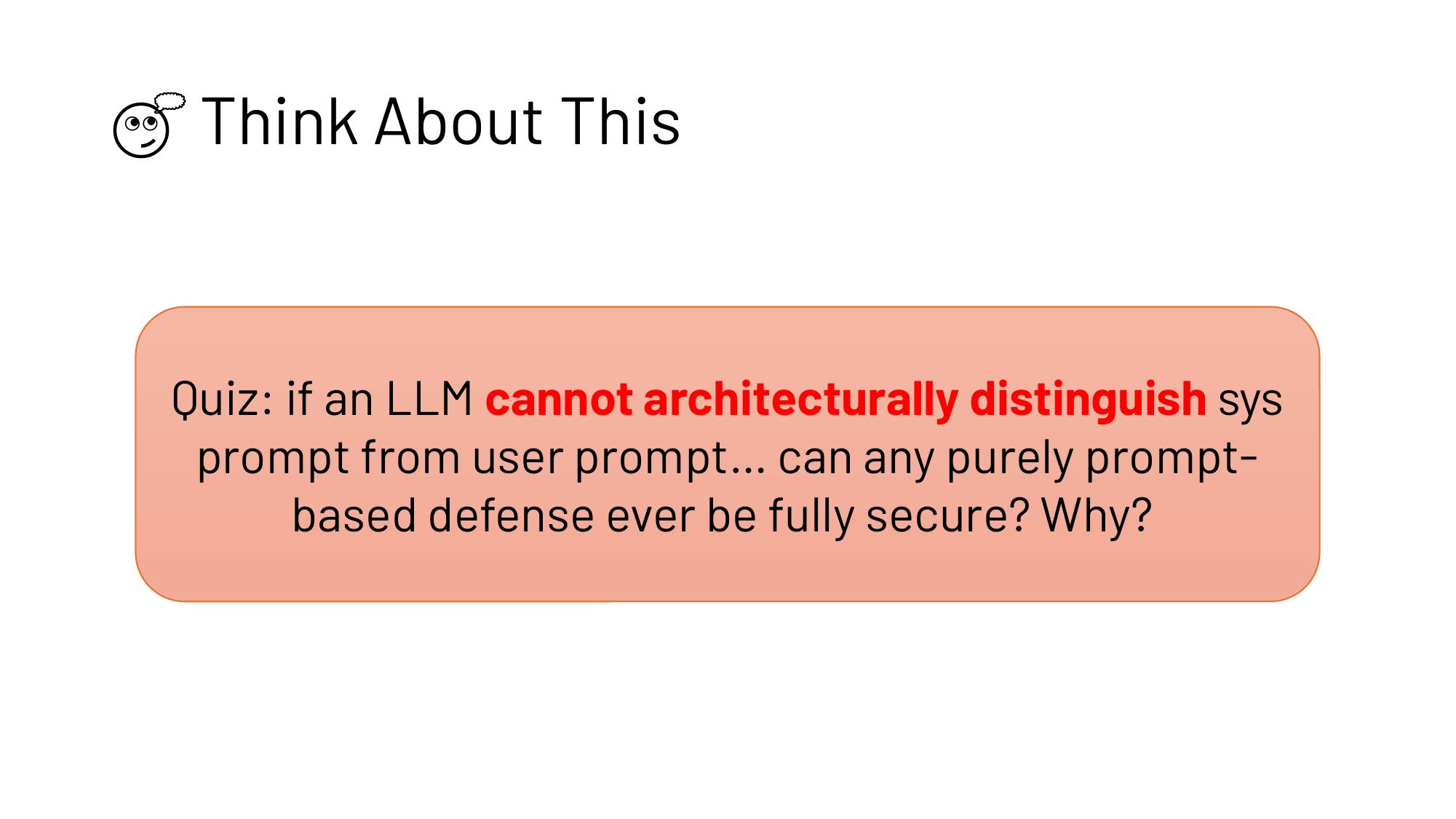

# 🤔 Think About This

Quiz: if an LLM cannot architecturally distinguish sys prompt from user prompt… can any purely prompt-based defense ever be fully secure? Why?